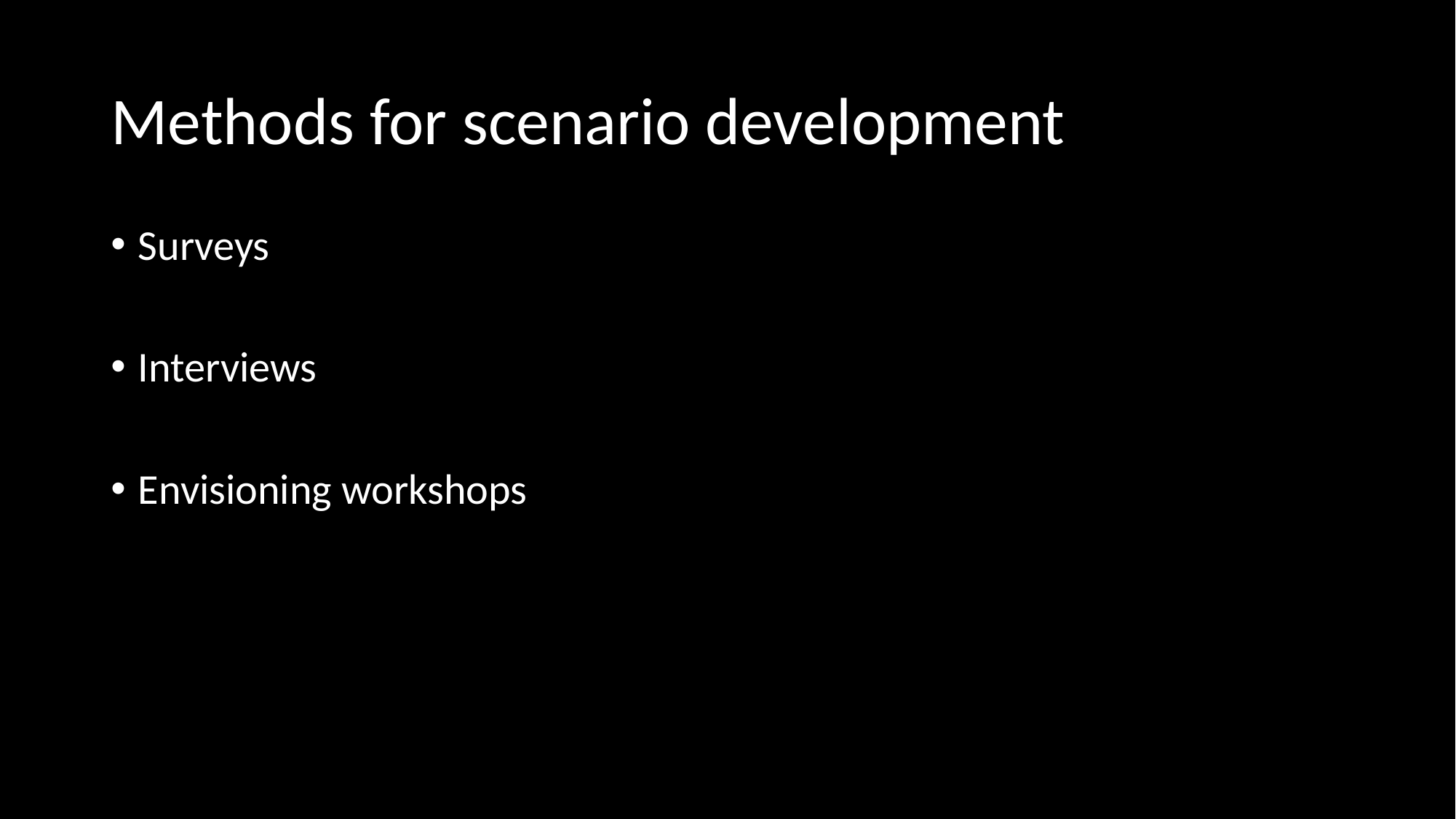

# Methods for scenario development
Surveys

Interviews

Envisioning workshops